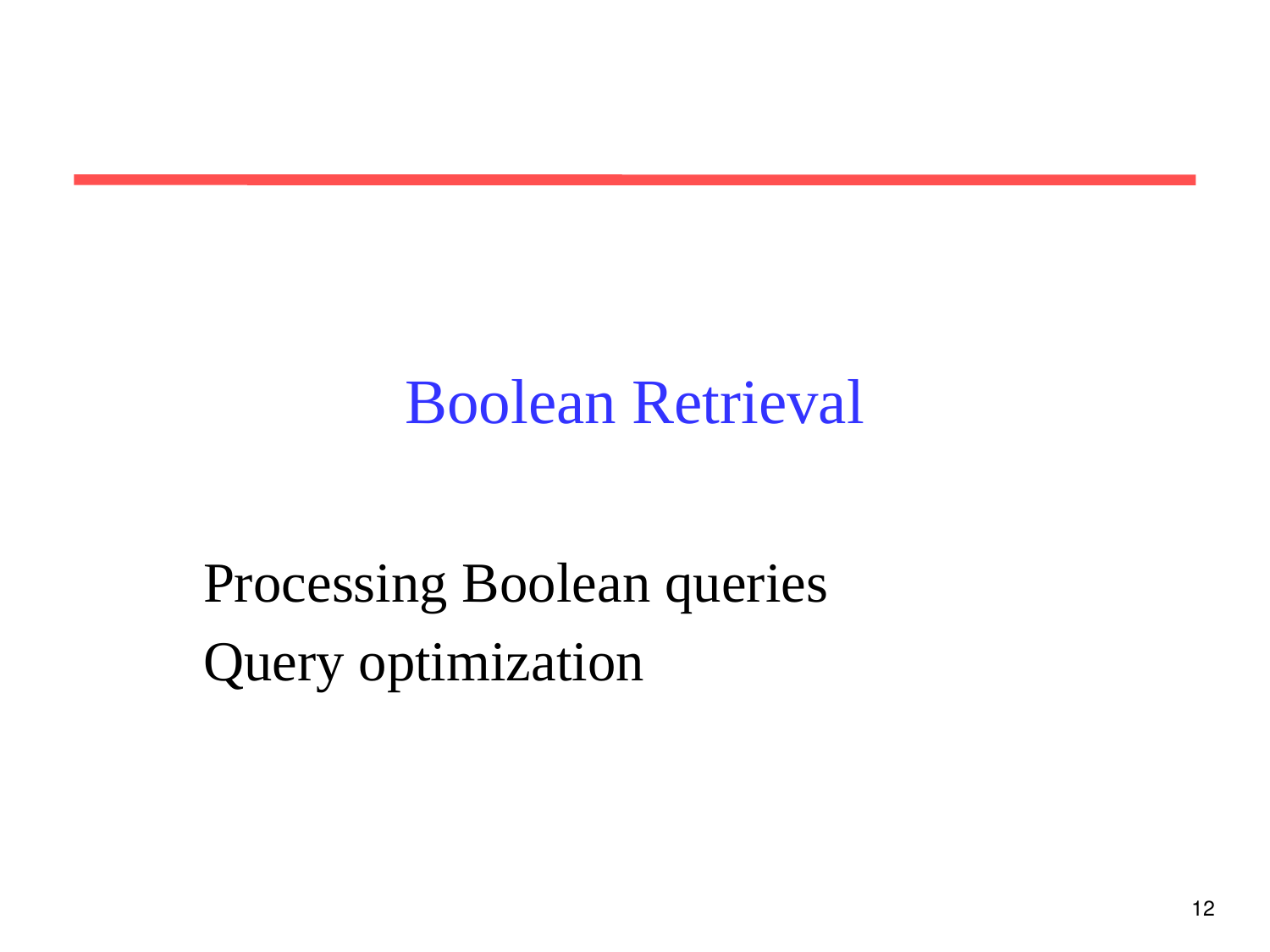

# Boolean Retrieval
Processing Boolean queries
Query optimization

12